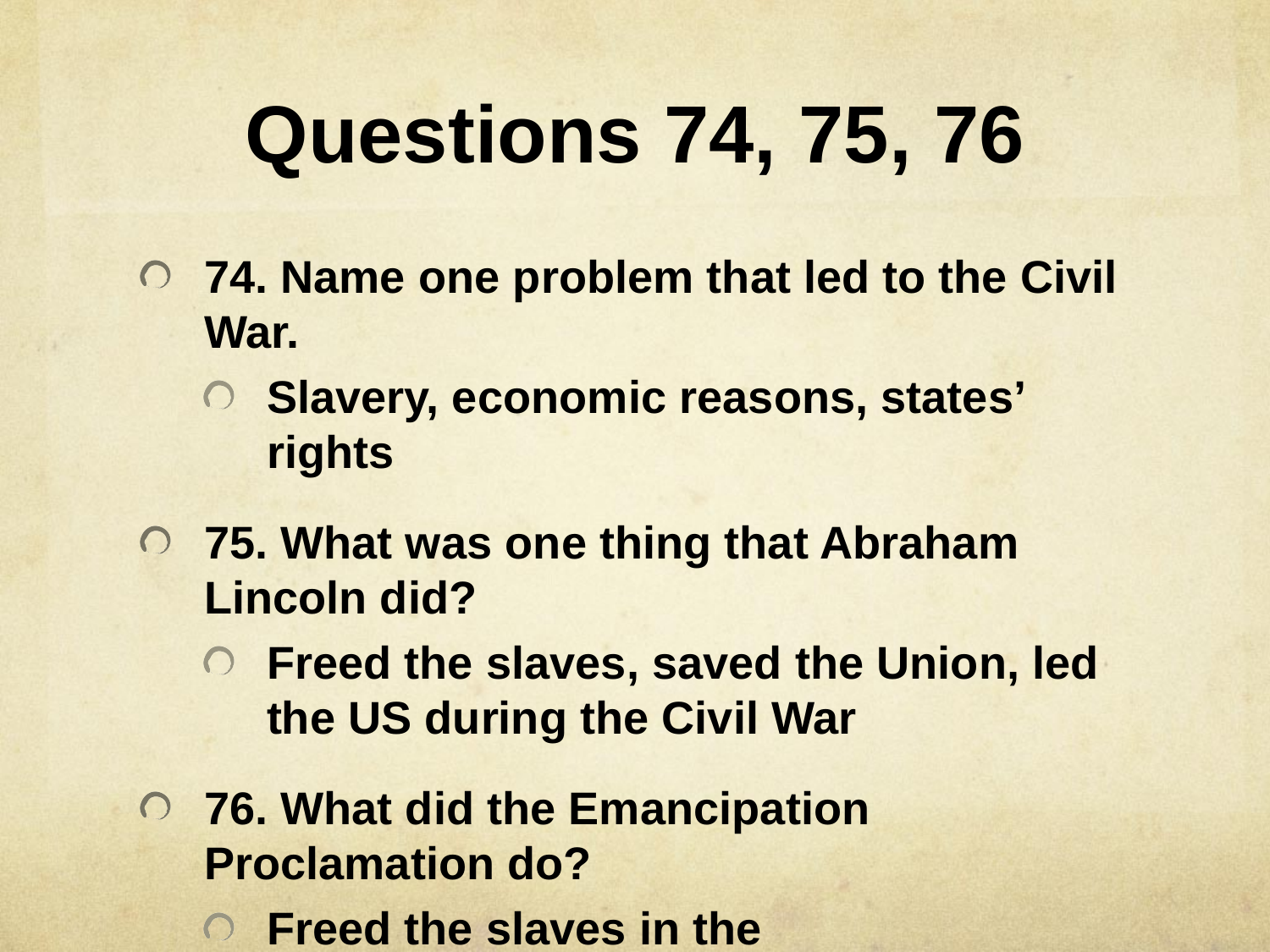

# Questions 74, 75, 76
74. Name one problem that led to the Civil War.
Slavery, economic reasons, states’ rights
75. What was one thing that Abraham Lincoln did?
Freed the slaves, saved the Union, led the US during the Civil War
76. What did the Emancipation Proclamation do?
Freed the slaves in the South/Confederate states